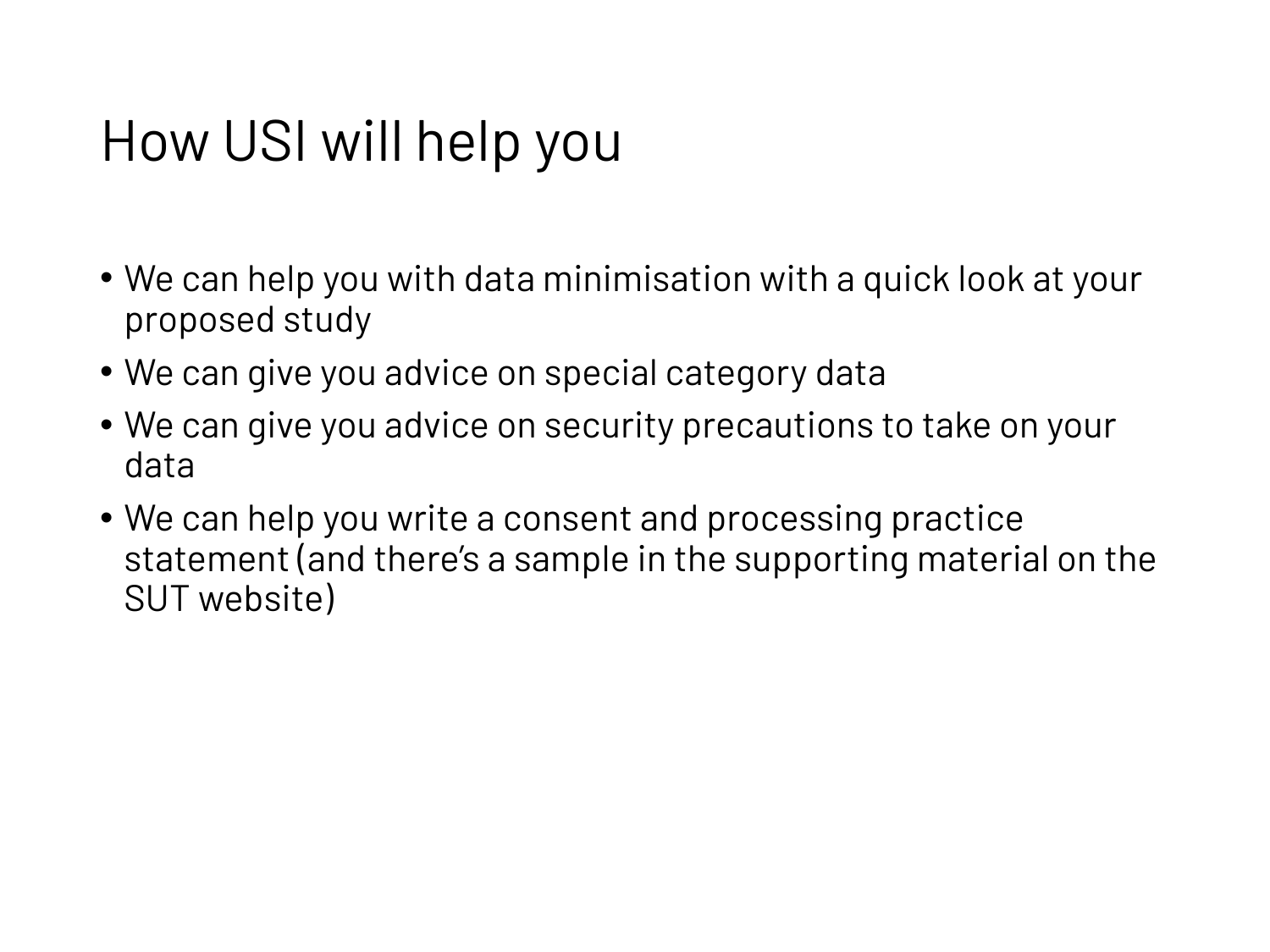

# How USI will help you
We can help you with data minimisation with a quick look at your proposed study
We can give you advice on special category data
We can give you advice on security precautions to take on your data
We can help you write a consent and processing practice statement (and there’s a sample in the supporting material on the SUT website)